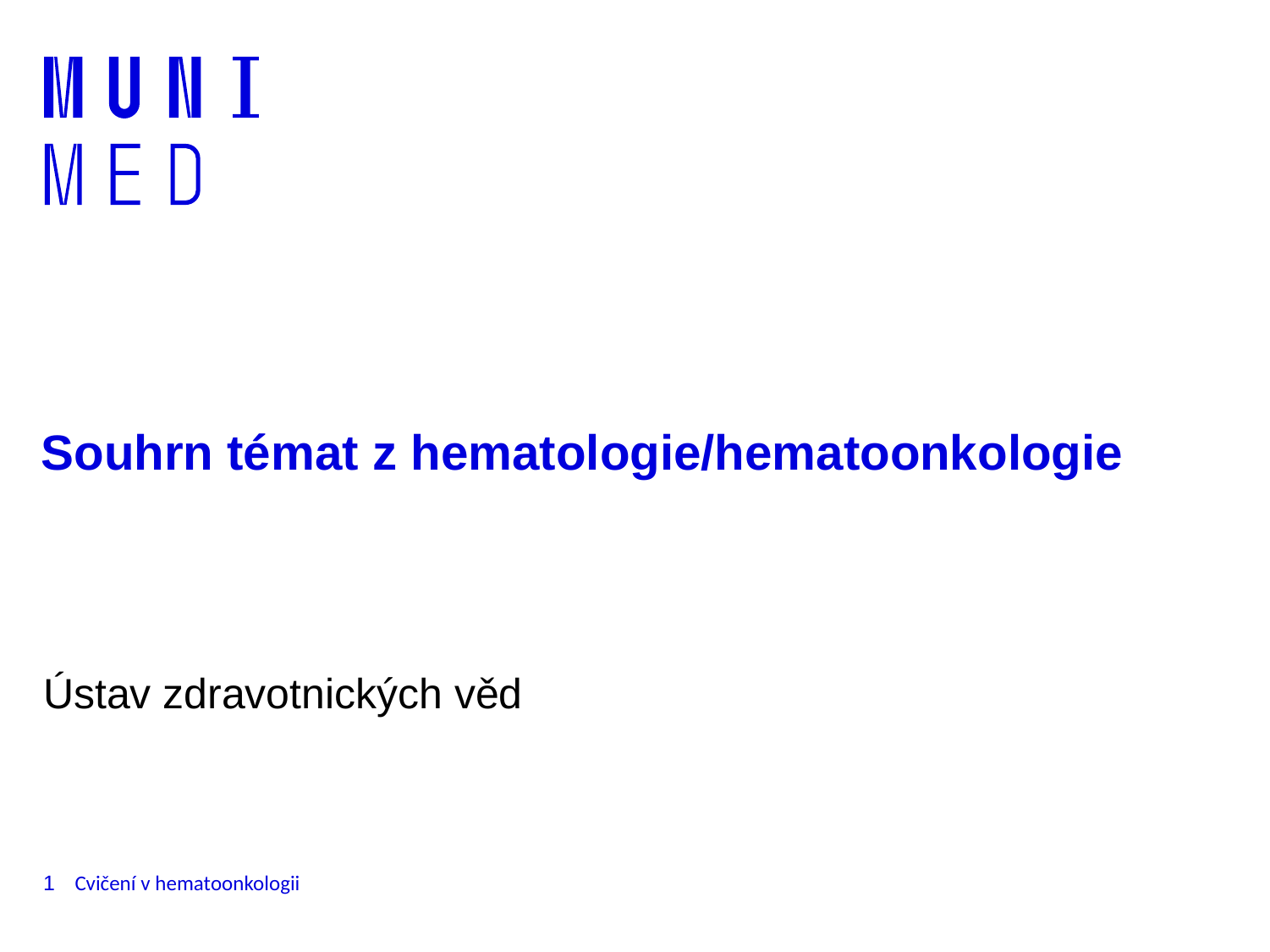

# Souhrn témat z hematologie/hematoonkologie
Ústav zdravotnických věd
1
Cvičení v hematoonkologii